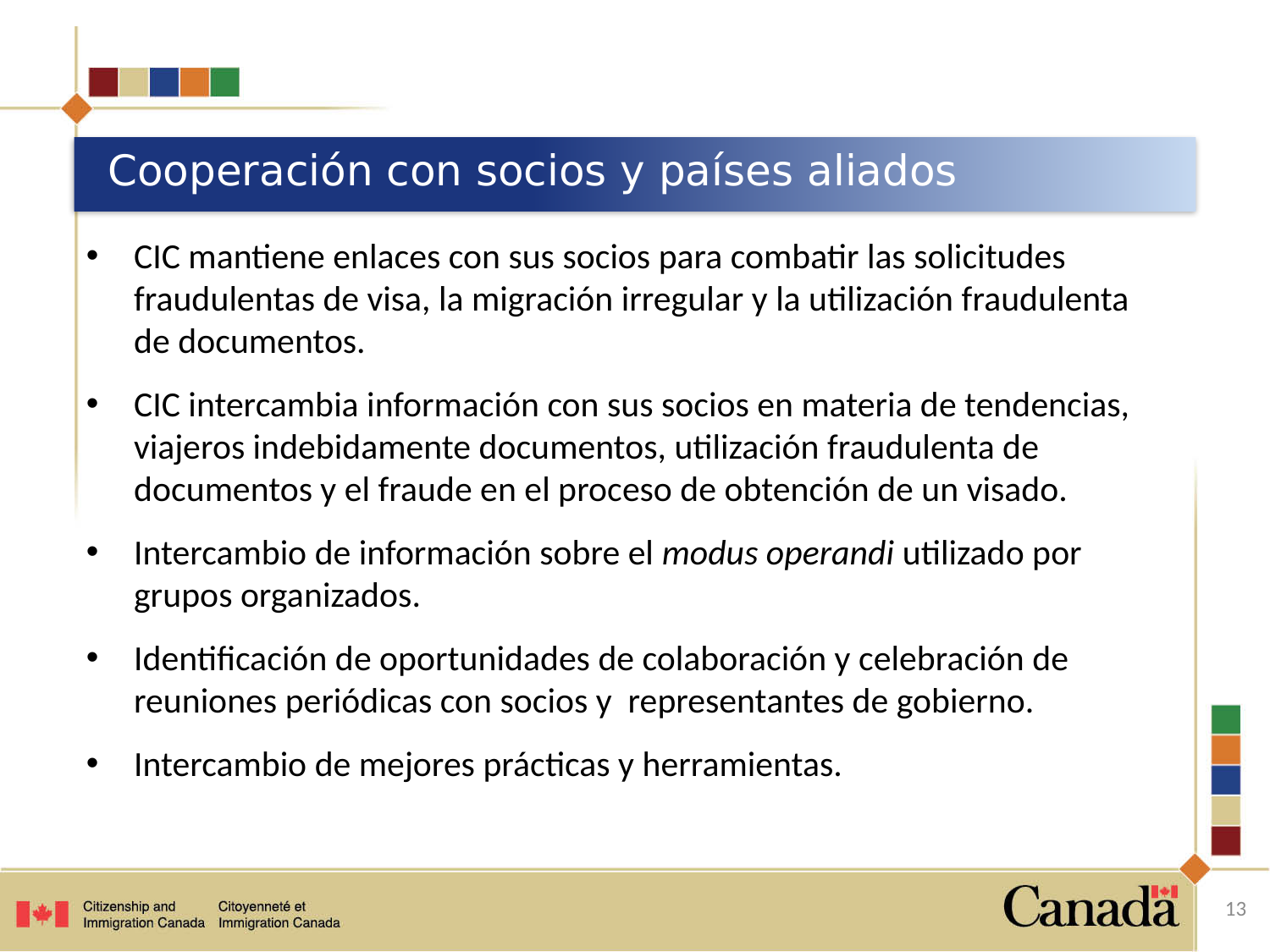

# Cooperación con socios y países aliados

CIC mantiene enlaces con sus socios para combatir las solicitudes fraudulentas de visa, la migración irregular y la utilización fraudulenta de documentos.
CIC intercambia información con sus socios en materia de tendencias, viajeros indebidamente documentos, utilización fraudulenta de documentos y el fraude en el proceso de obtención de un visado.
Intercambio de información sobre el modus operandi utilizado por grupos organizados.
Identificación de oportunidades de colaboración y celebración de reuniones periódicas con socios y  representantes de gobierno.
Intercambio de mejores prácticas y herramientas.
13